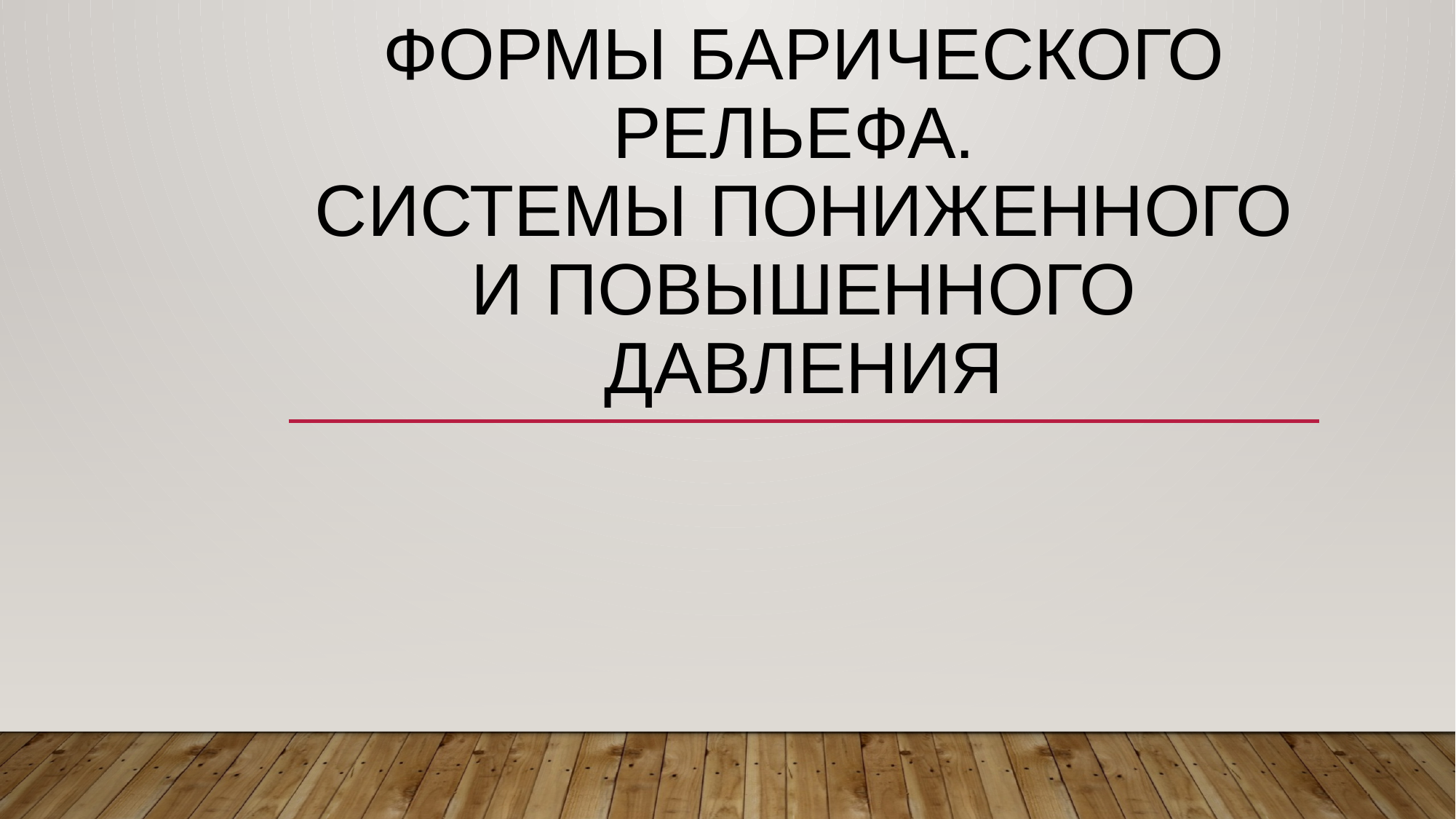

# Формы барического рельефа. Системы пониженного и повышенного давления